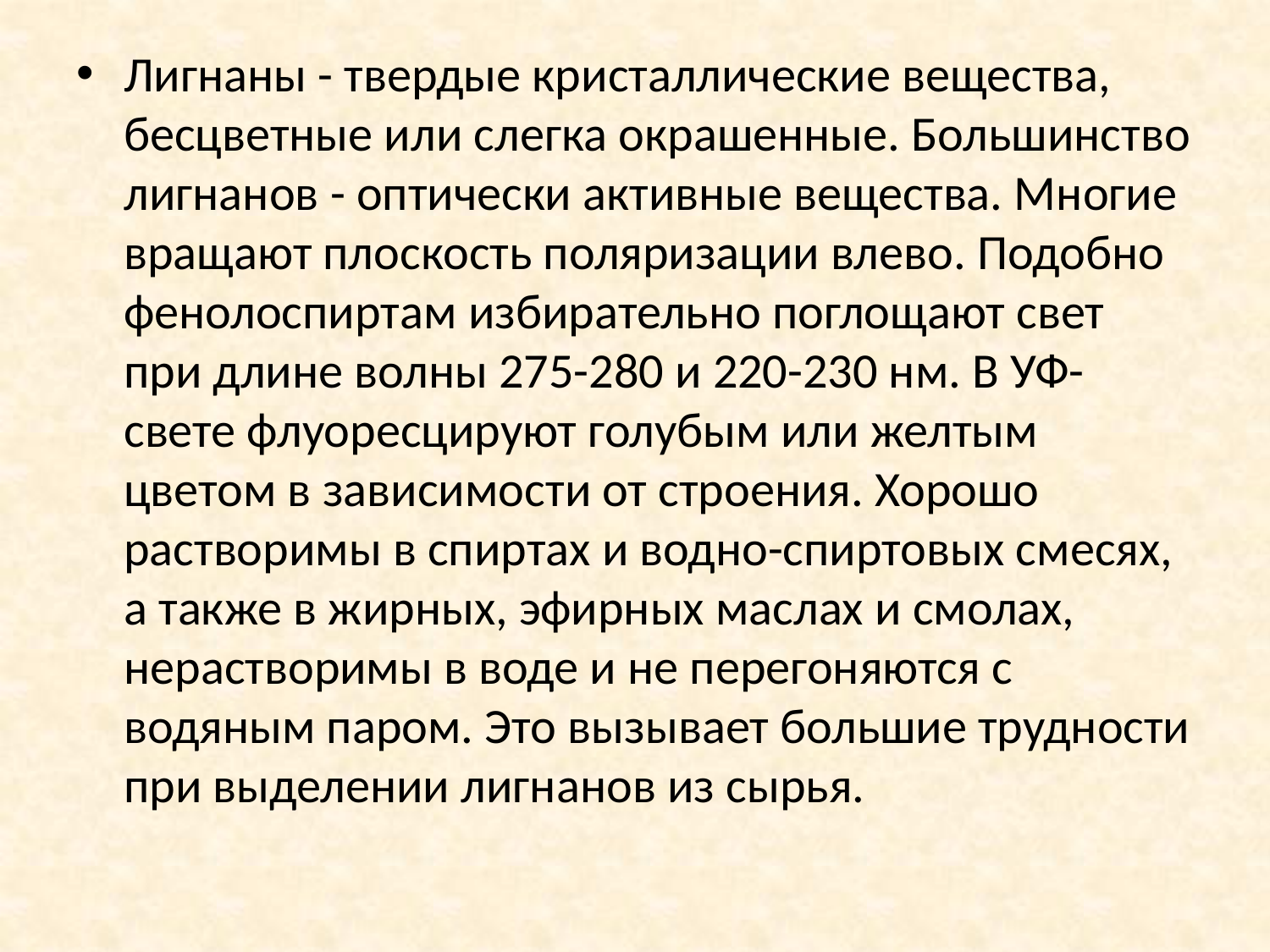

Лигнаны - твердые кристаллические вещества, бесцветные или слегка окрашенные. Большинство лигнанов - оптически активные вещества. Многие вращают плоскость поляризации влево. Подобно фенолоспиртам избирательно поглощают свет при длине волны 275-280 и 220-230 нм. В УФ-свете флуоресцируют голубым или желтым цветом в зависимости от строения. Хорошо растворимы в спиртах и водно-спиртовых смесях, а также в жирных, эфирных маслах и смолах, нерастворимы в воде и не перегоняются с водяным паром. Это вызывает большие трудности при выделении лигнанов из сырья.